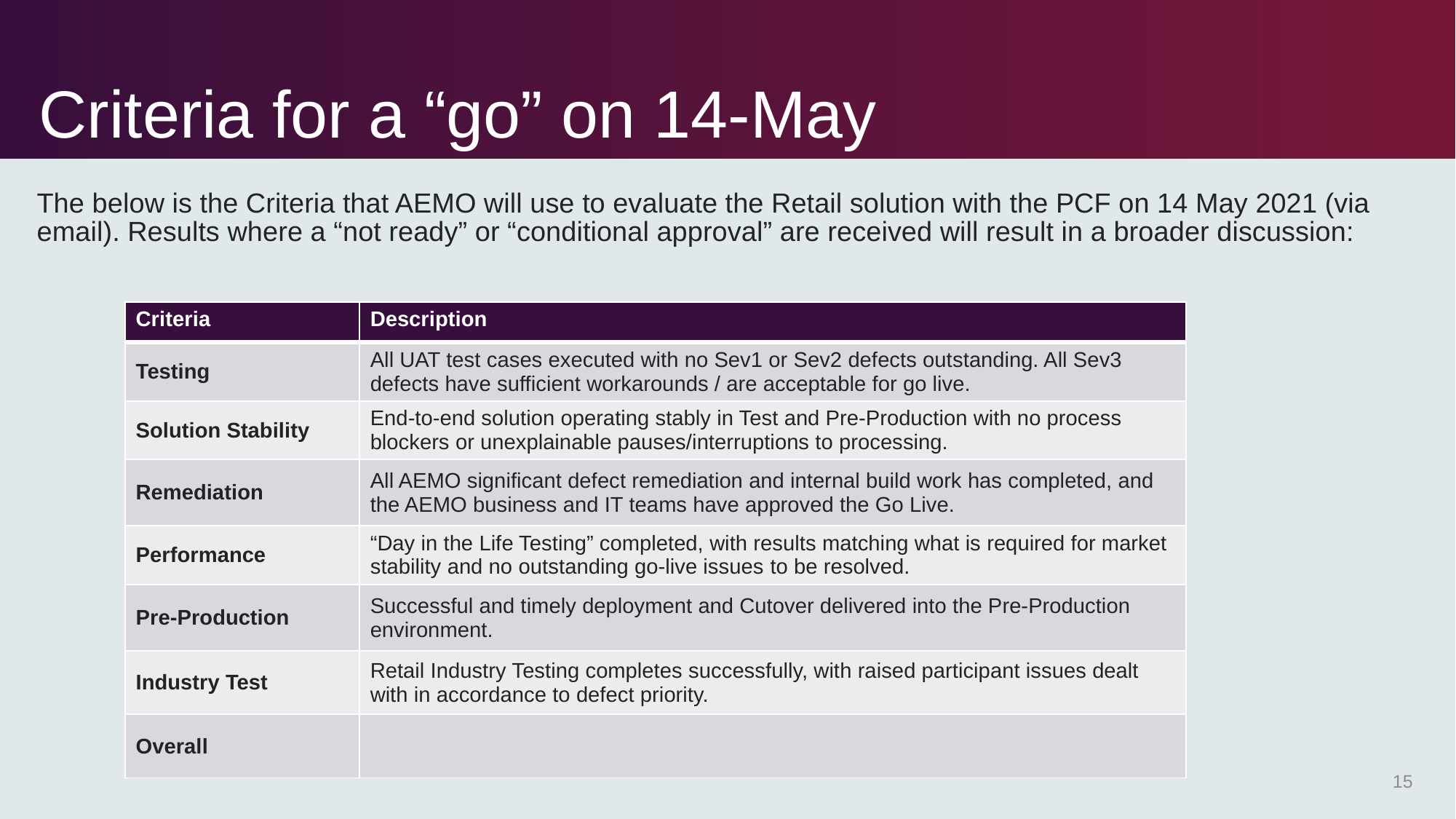

# Criteria for a “go” on 14-May
The below is the Criteria that AEMO will use to evaluate the Retail solution with the PCF on 14 May 2021 (via email). Results where a “not ready” or “conditional approval” are received will result in a broader discussion:
| Criteria​ | Description |
| --- | --- |
| Testing | All UAT test cases executed with no Sev1 or Sev2 defects outstanding. All Sev3 defects have sufficient workarounds / are acceptable for go live. |
| Solution Stability | End-to-end solution operating stably in Test and Pre-Production with no process blockers or unexplainable pauses/interruptions to processing. |
| Remediation | All AEMO significant defect remediation and internal build work has completed, and the AEMO business and IT teams have approved the Go Live. |
| Performance | “Day in the Life Testing” completed, with results matching what is required for market stability and no outstanding go-live issues to be resolved. |
| Pre-Production | Successful and timely deployment and Cutover delivered into the Pre-Production environment. |
| Industry Test | Retail Industry Testing completes successfully, with raised participant issues dealt with in accordance to defect priority. |
| Overall |  |
15